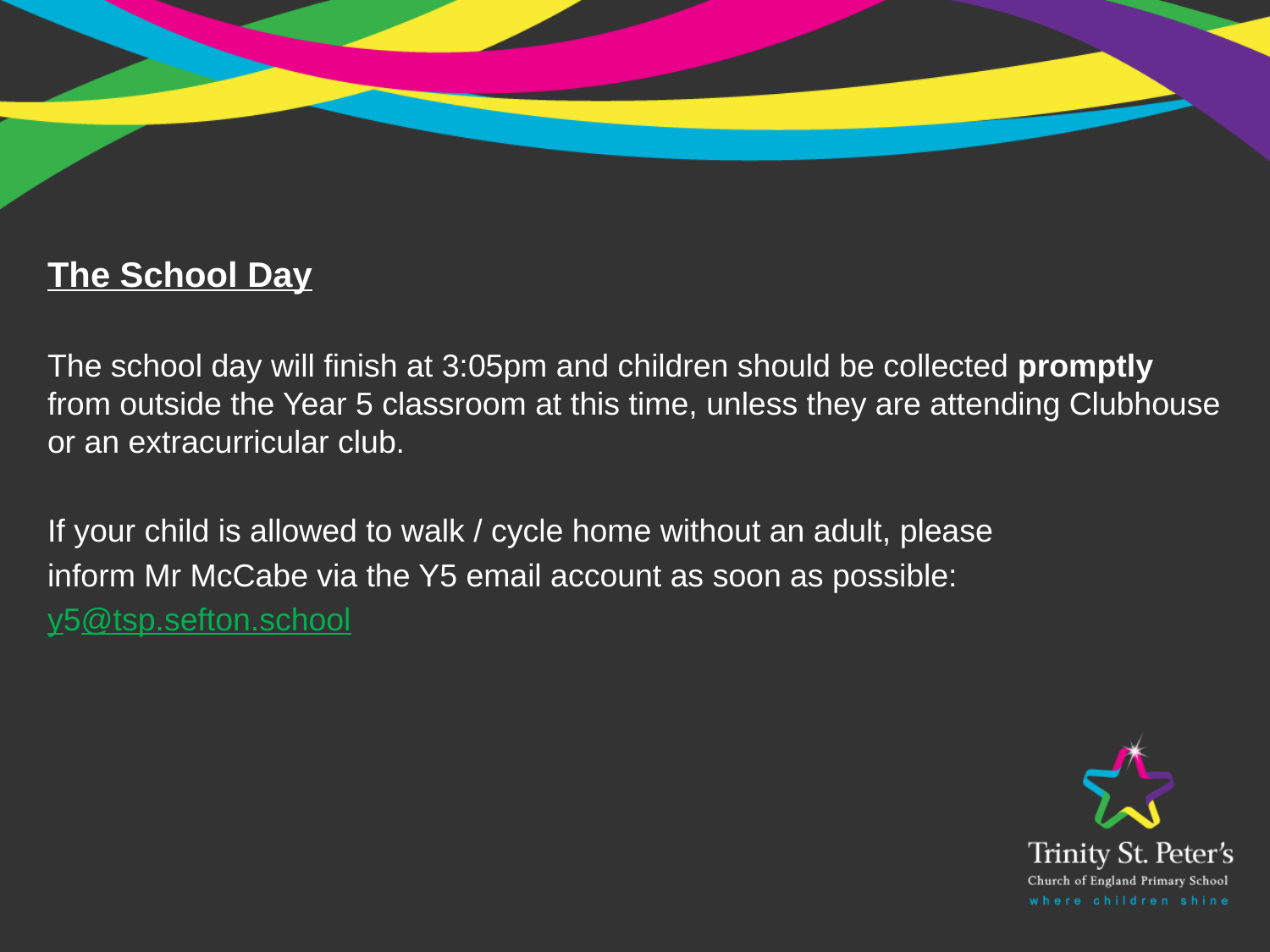

The School Day

The school day will finish at 3:05pm and children should be collected promptly from outside the Year 5 classroom at this time, unless they are attending Clubhouse or an extracurricular club.

If your child is allowed to walk / cycle home without an adult, please
inform Mr McCabe via the Y5 email account as soon as possible:
y5@tsp.sefton.school